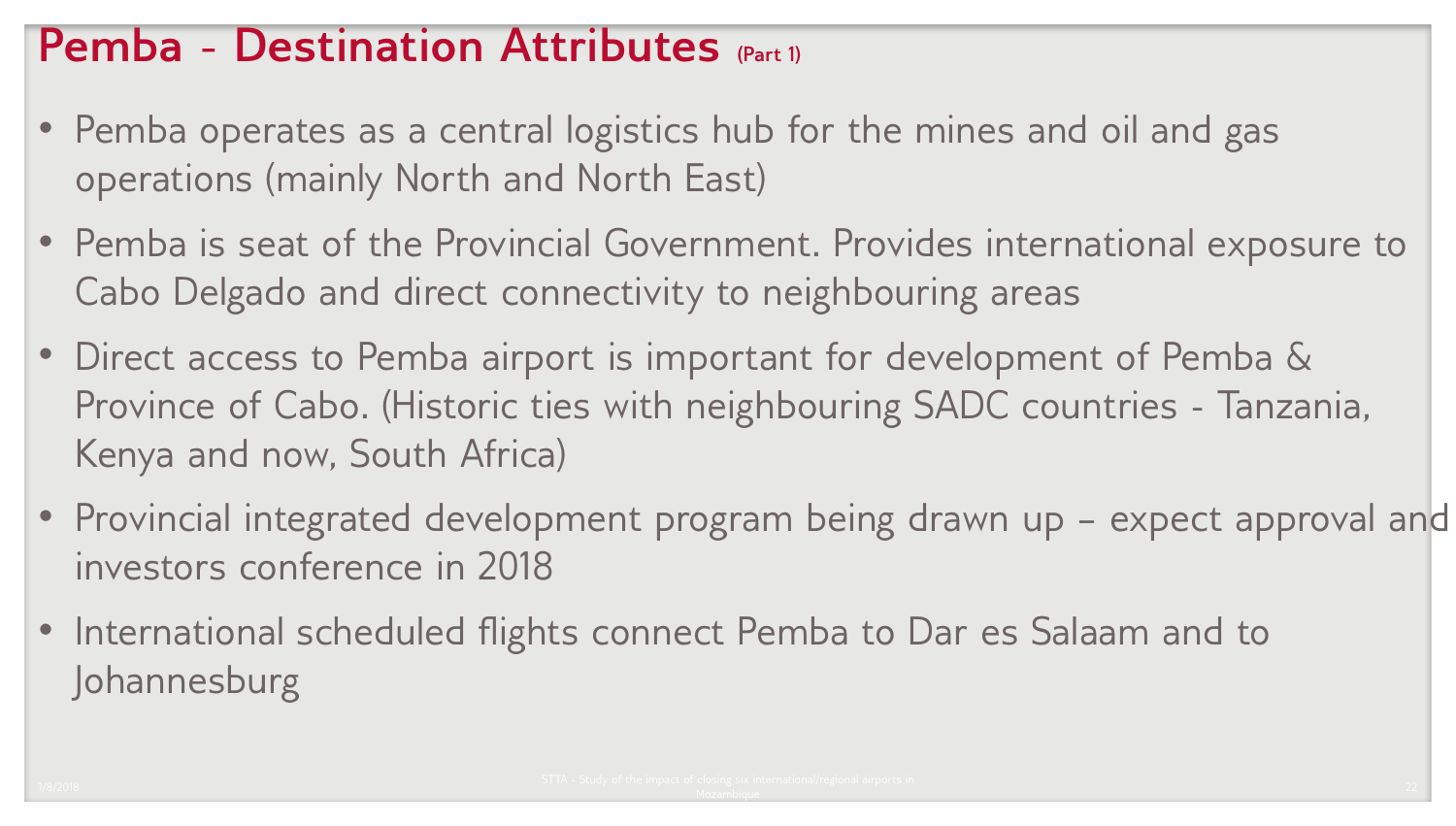

# Pemba - Destination Attributes (Part 1)
Pemba operates as a central logistics hub for the mines and oil and gas operations (mainly North and North East)
Pemba is seat of the Provincial Government. Provides international exposure to Cabo Delgado and direct connectivity to neighbouring areas
Direct access to Pemba airport is important for development of Pemba & Province of Cabo. (Historic ties with neighbouring SADC countries - Tanzania, Kenya and now, South Africa)
Provincial integrated development program being drawn up – expect approval and investors conference in 2018
International scheduled flights connect Pemba to Dar es Salaam and to Johannesburg
1/8/2018
22
STTA - Study of the impact of closing six international/regional airports in Mozambique